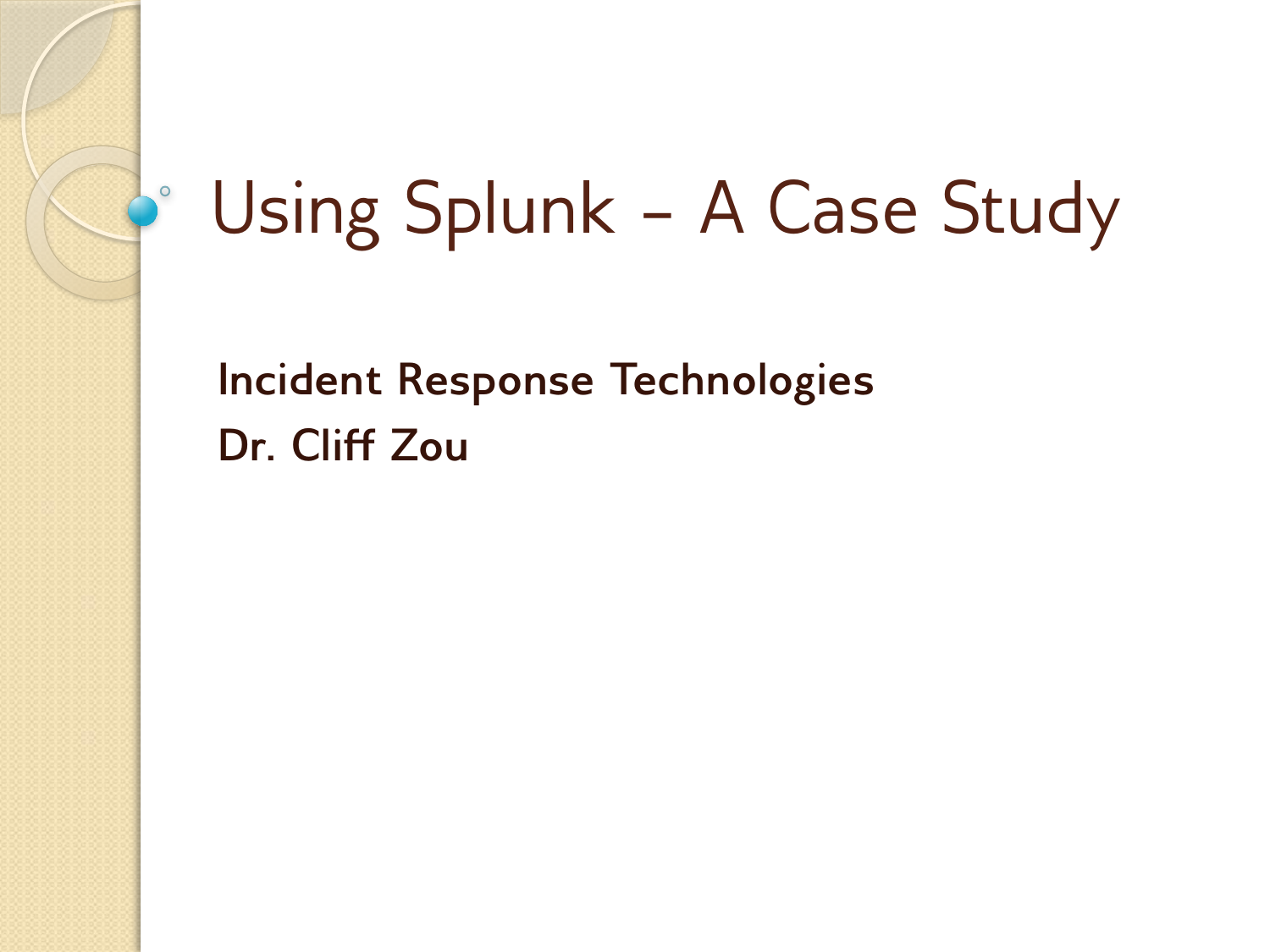

# Using Splunk – A Case Study
Incident Response Technologies
Dr. Cliff Zou